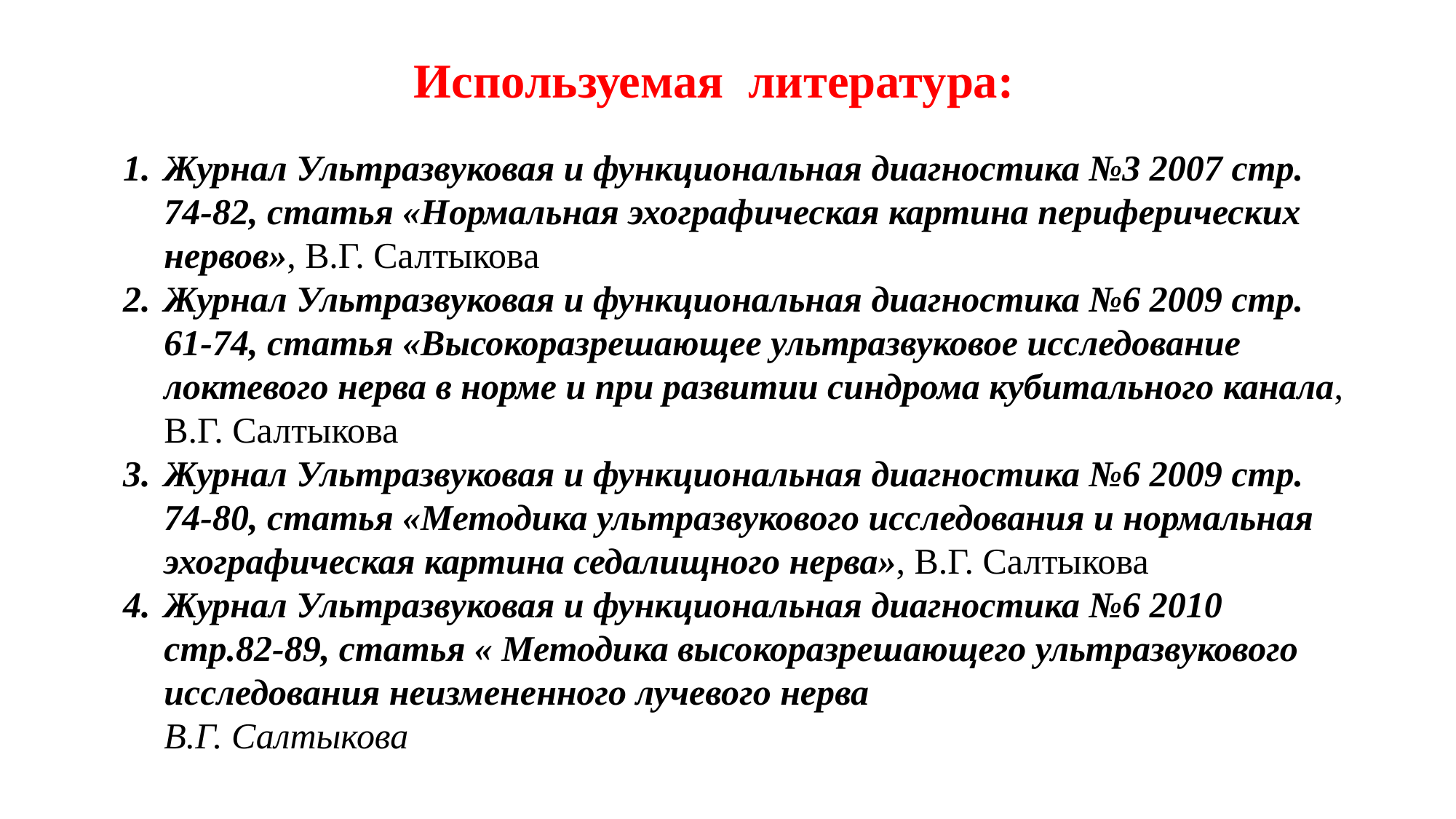

Используемая  литература:
Журнал Ультразвуковая и функциональная диагностика №3 2007 стр. 74-82, статья «Нормальная эхографическая картина периферических нервов», В.Г. Салтыкова
Журнал Ультразвуковая и функциональная диагностика №6 2009 стр. 61-74, статья «Высокоразрешающее ультразвуковое исследование локтевого нерва в норме и при развитии синдрома кубитального канала, В.Г. Салтыкова
Журнал Ультразвуковая и функциональная диагностика №6 2009 стр. 74-80, статья «Методика ультразвукового исследования и нормальная эхографическая картина седалищного нерва», В.Г. Салтыкова
Журнал Ультразвуковая и функциональная диагностика №6 2010 стр.82-89, статья « Методика высокоразрешающего ультразвукового исследования неизмененного лучевого нерва
В.Г. Салтыкова